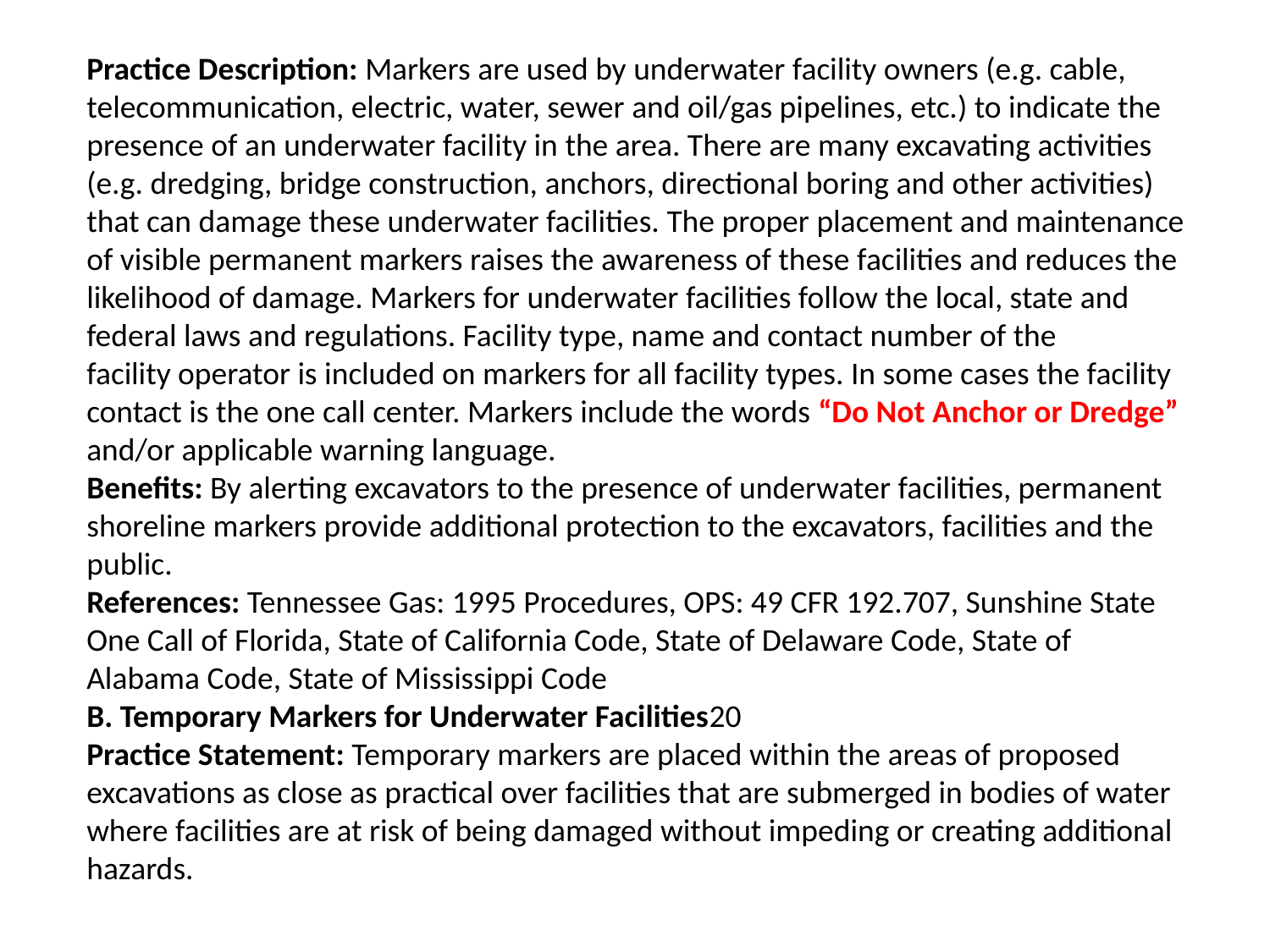

Practice Description: Markers are used by underwater facility owners (e.g. cable, telecommunication, electric, water, sewer and oil/gas pipelines, etc.) to indicate the presence of an underwater facility in the area. There are many excavating activities (e.g. dredging, bridge construction, anchors, directional boring and other activities) that can damage these underwater facilities. The proper placement and maintenance of visible permanent markers raises the awareness of these facilities and reduces the likelihood of damage. Markers for underwater facilities follow the local, state and federal laws and regulations. Facility type, name and contact number of the
facility operator is included on markers for all facility types. In some cases the facility contact is the one call center. Markers include the words “Do Not Anchor or Dredge” and/or applicable warning language.
Benefits: By alerting excavators to the presence of underwater facilities, permanent shoreline markers provide additional protection to the excavators, facilities and the public.
References: Tennessee Gas: 1995 Procedures, OPS: 49 CFR 192.707, Sunshine State One Call of Florida, State of California Code, State of Delaware Code, State of  Alabama Code, State of Mississippi Code
B. Temporary Markers for Underwater Facilities20
Practice Statement: Temporary markers are placed within the areas of proposed excavations as close as practical over facilities that are submerged in bodies of water where facilities are at risk of being damaged without impeding or creating additional hazards.